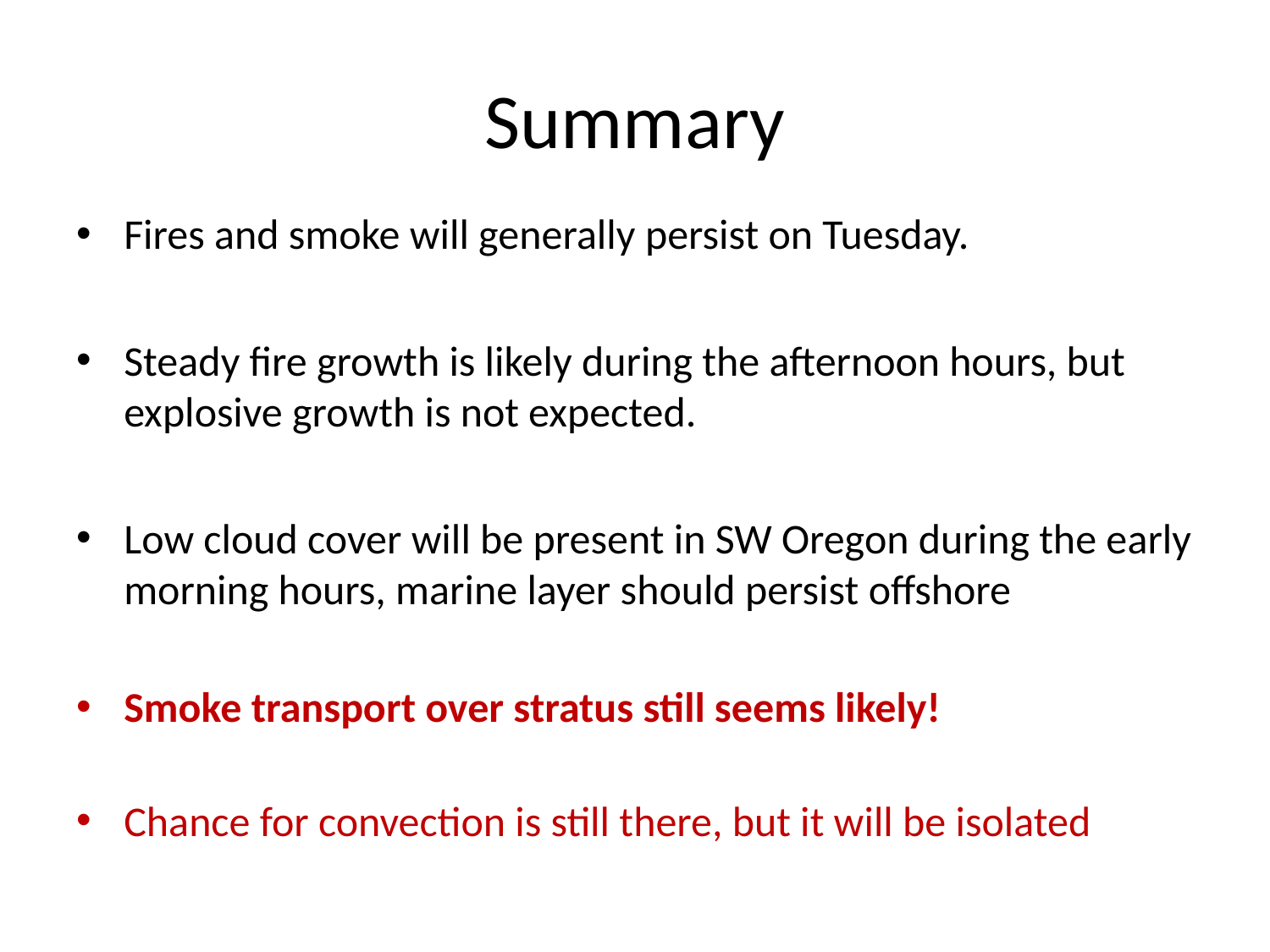

# Summary
Fires and smoke will generally persist on Tuesday.

Steady fire growth is likely during the afternoon hours, but explosive growth is not expected.

Low cloud cover will be present in SW Oregon during the early morning hours, marine layer should persist offshore

Smoke transport over stratus still seems likely!

Chance for convection is still there, but it will be isolated